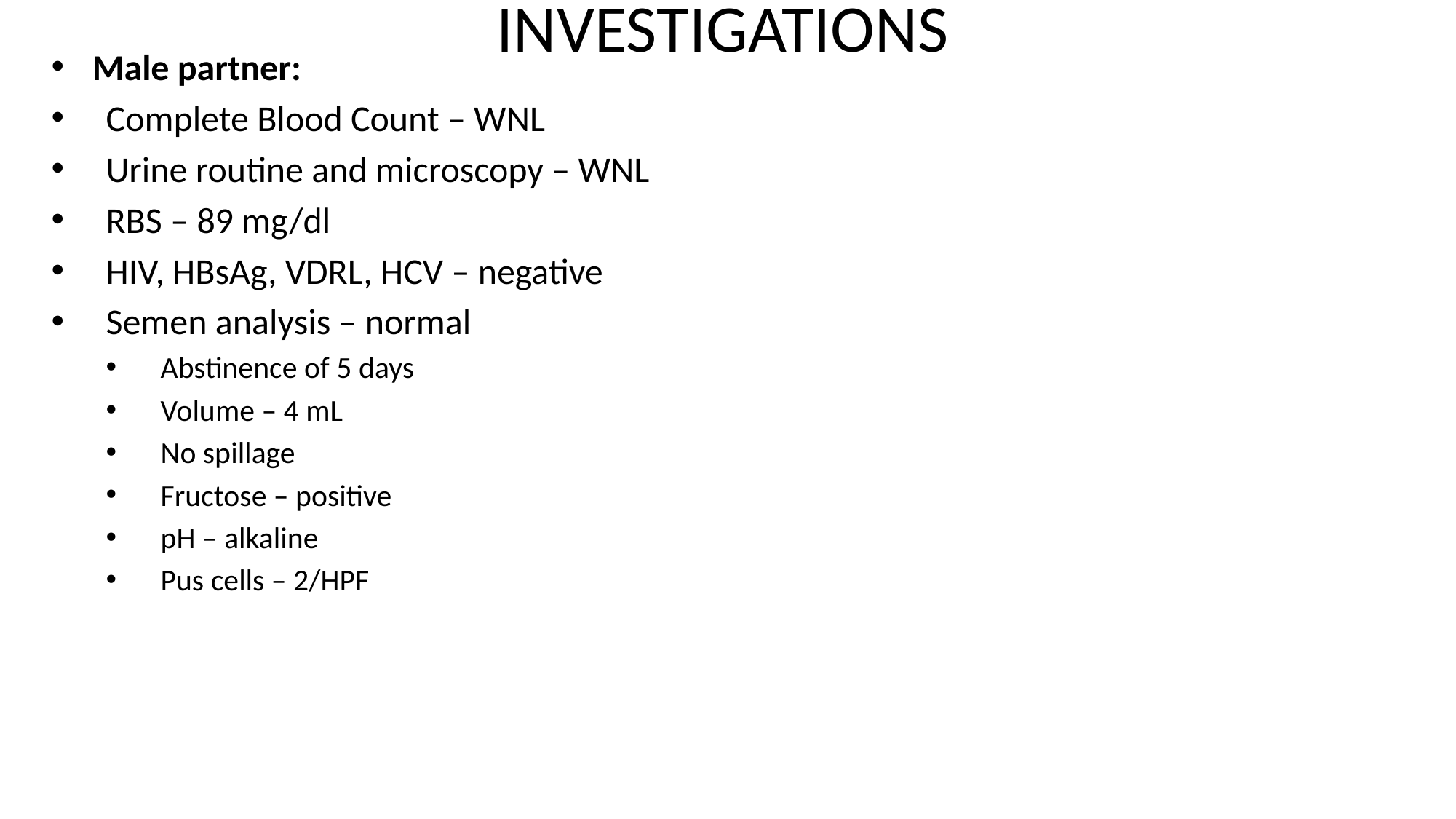

# INVESTIGATIONS
Male partner:
Complete Blood Count – WNL
Urine routine and microscopy – WNL
RBS – 89 mg/dl
HIV, HBsAg, VDRL, HCV – negative
Semen analysis – normal
Abstinence of 5 days
Volume – 4 mL
No spillage
Fructose – positive
pH – alkaline
Pus cells – 2/HPF